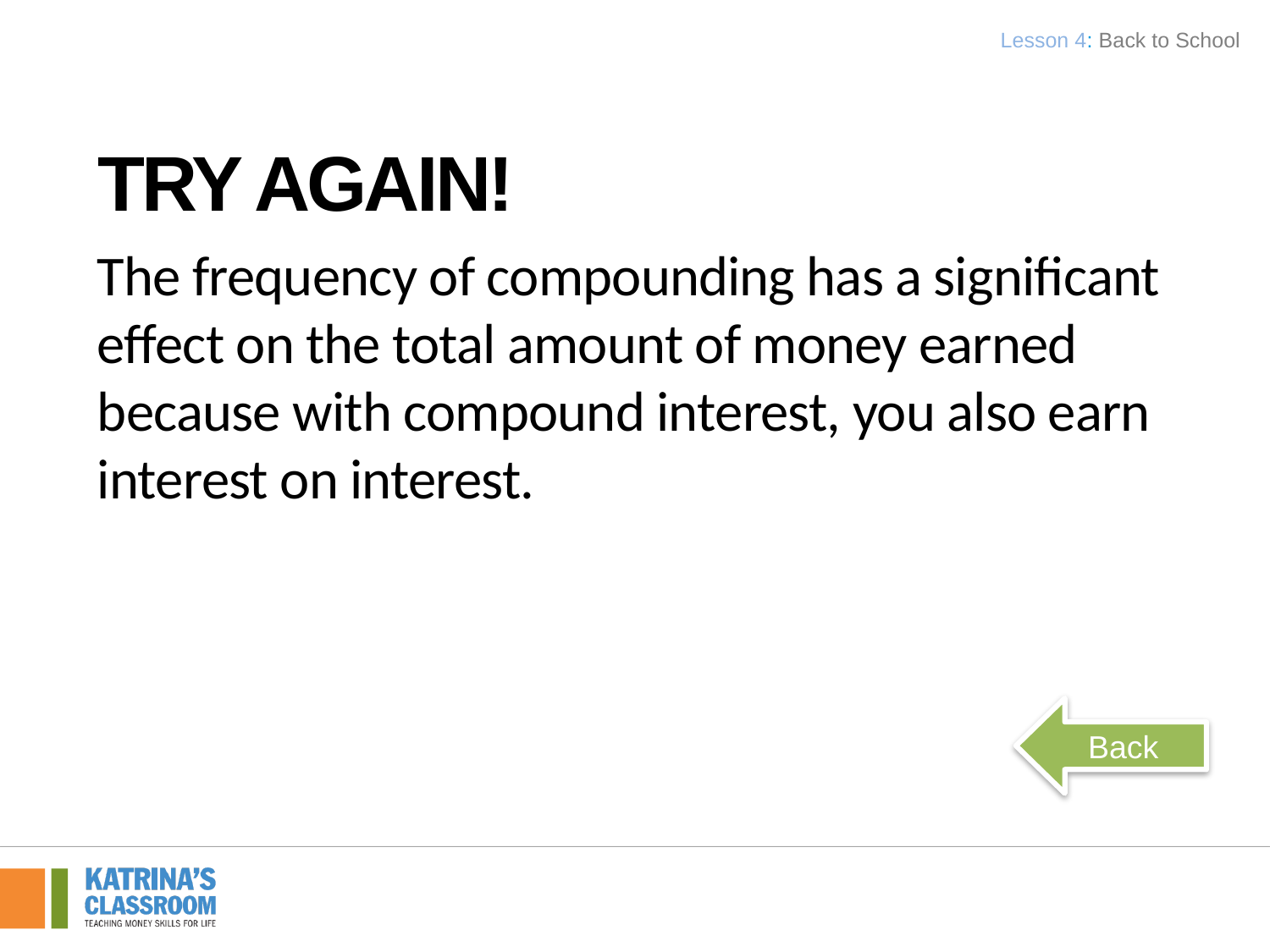

Lesson 4: Back to School
Try Again!
The frequency of compounding has a significant effect on the total amount of money earned because with compound interest, you also earn interest on interest.
Back